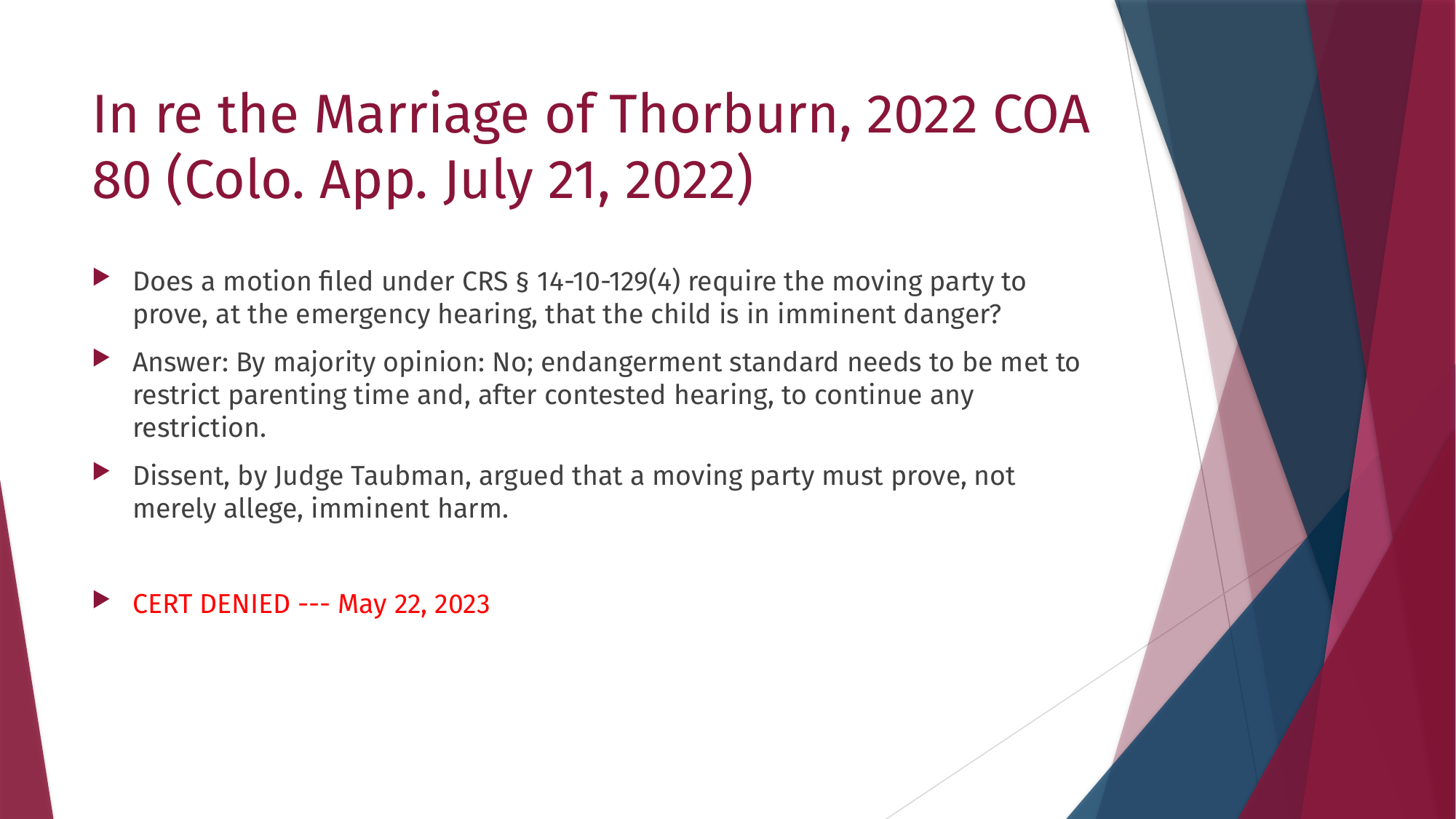

# In re the Marriage of Thorburn, 2022 COA 80 (Colo. App. July 21, 2022)
Does a motion filed under CRS § 14-10-129(4) require the moving party to prove, at the emergency hearing, that the child is in imminent danger?
Answer: By majority opinion: No; endangerment standard needs to be met to restrict parenting time and, after contested hearing, to continue any restriction.
Dissent, by Judge Taubman, argued that a moving party must prove, not merely allege, imminent harm.

CERT DENIED --- May 22, 2023